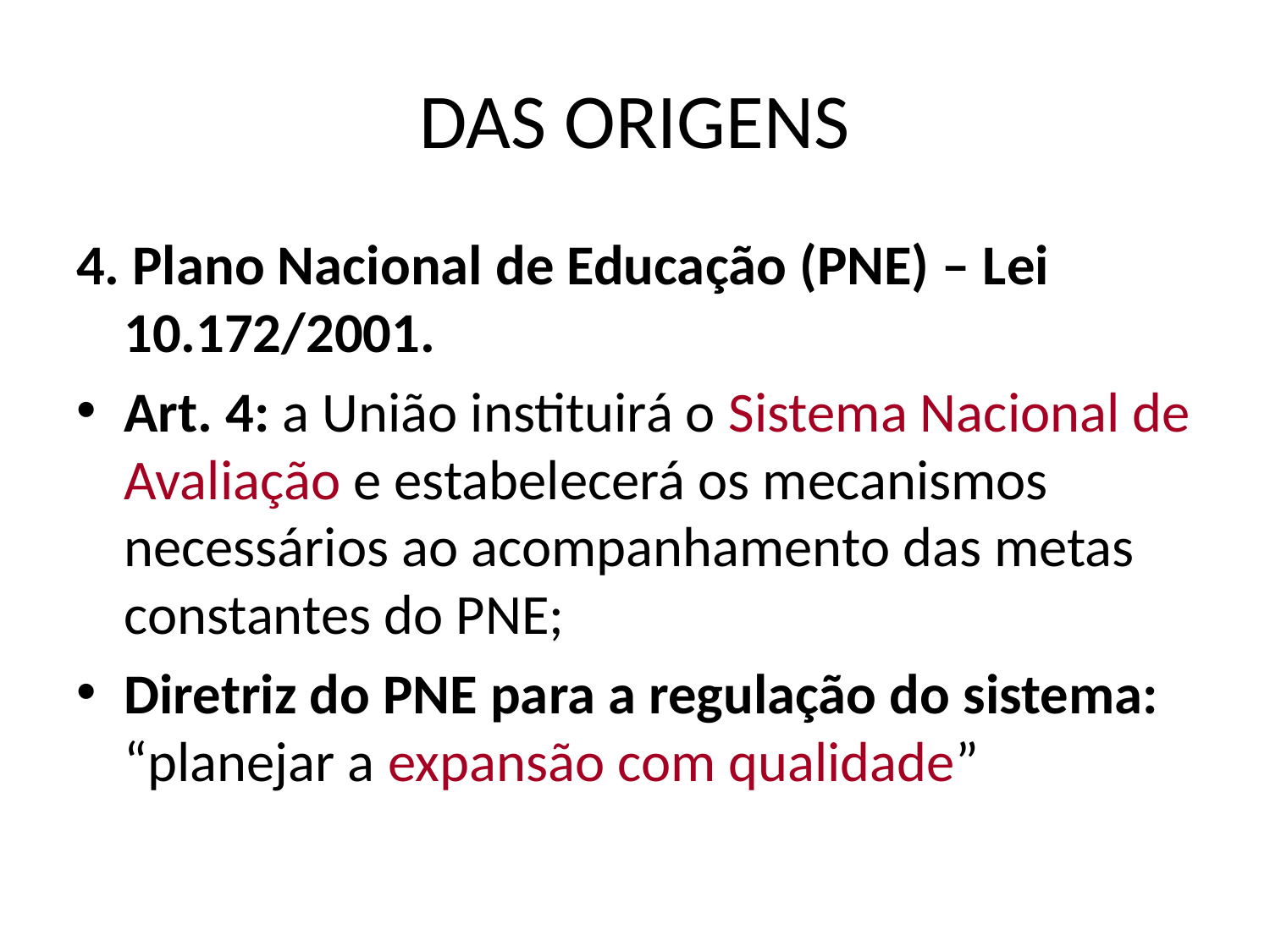

# DAS ORIGENS
4. Plano Nacional de Educação (PNE) – Lei 10.172/2001.
Art. 4: a União instituirá o Sistema Nacional de Avaliação e estabelecerá os mecanismos necessários ao acompanhamento das metas constantes do PNE;
Diretriz do PNE para a regulação do sistema: “planejar a expansão com qualidade”